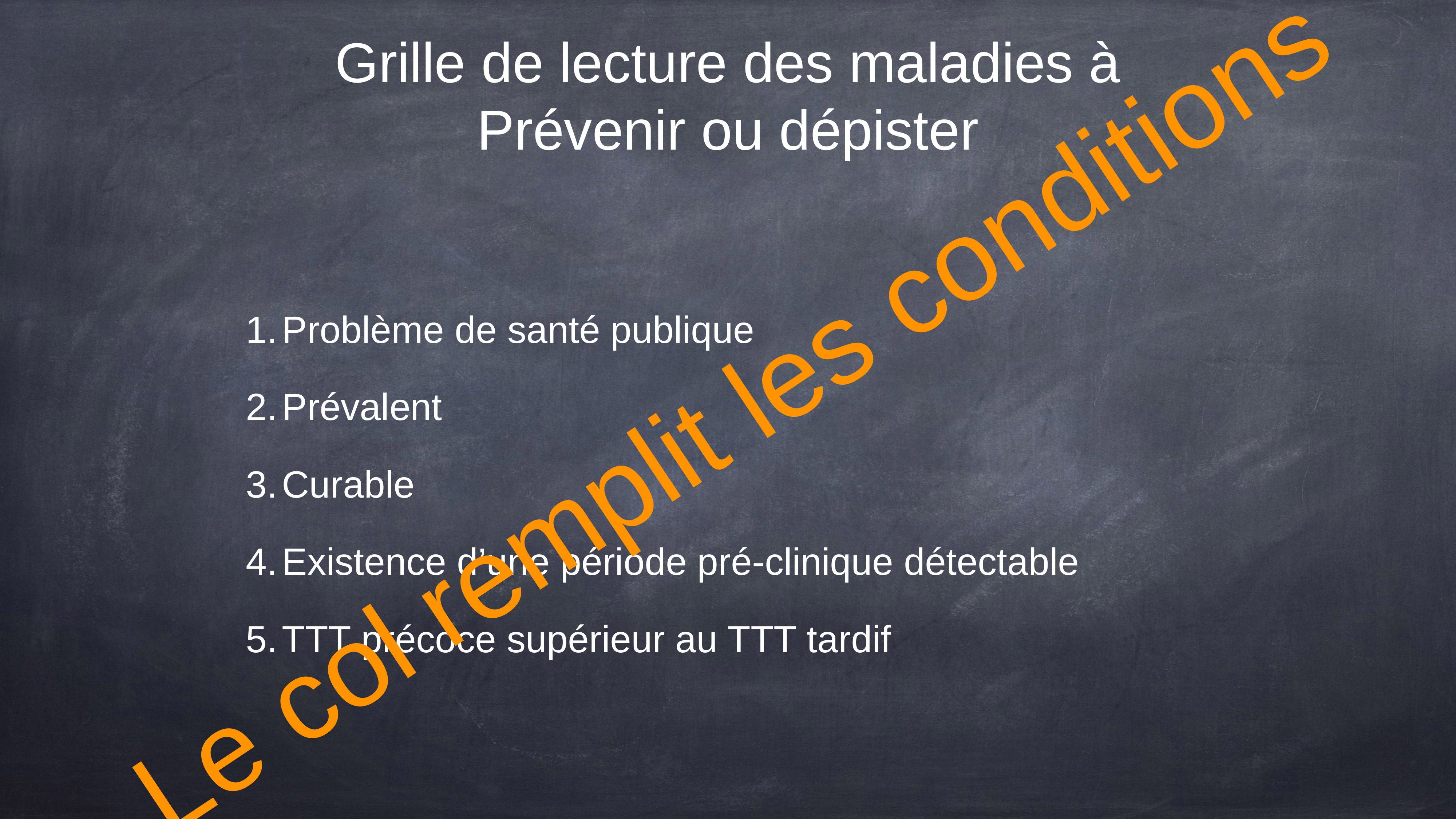

# Grille de lecture des maladies à Prévenir ou dépister
Problème de santé publique
Prévalent
Curable
Existence d’une période pré-clinique détectable
TTT précoce supérieur au TTT tardif
Le col remplit les conditions